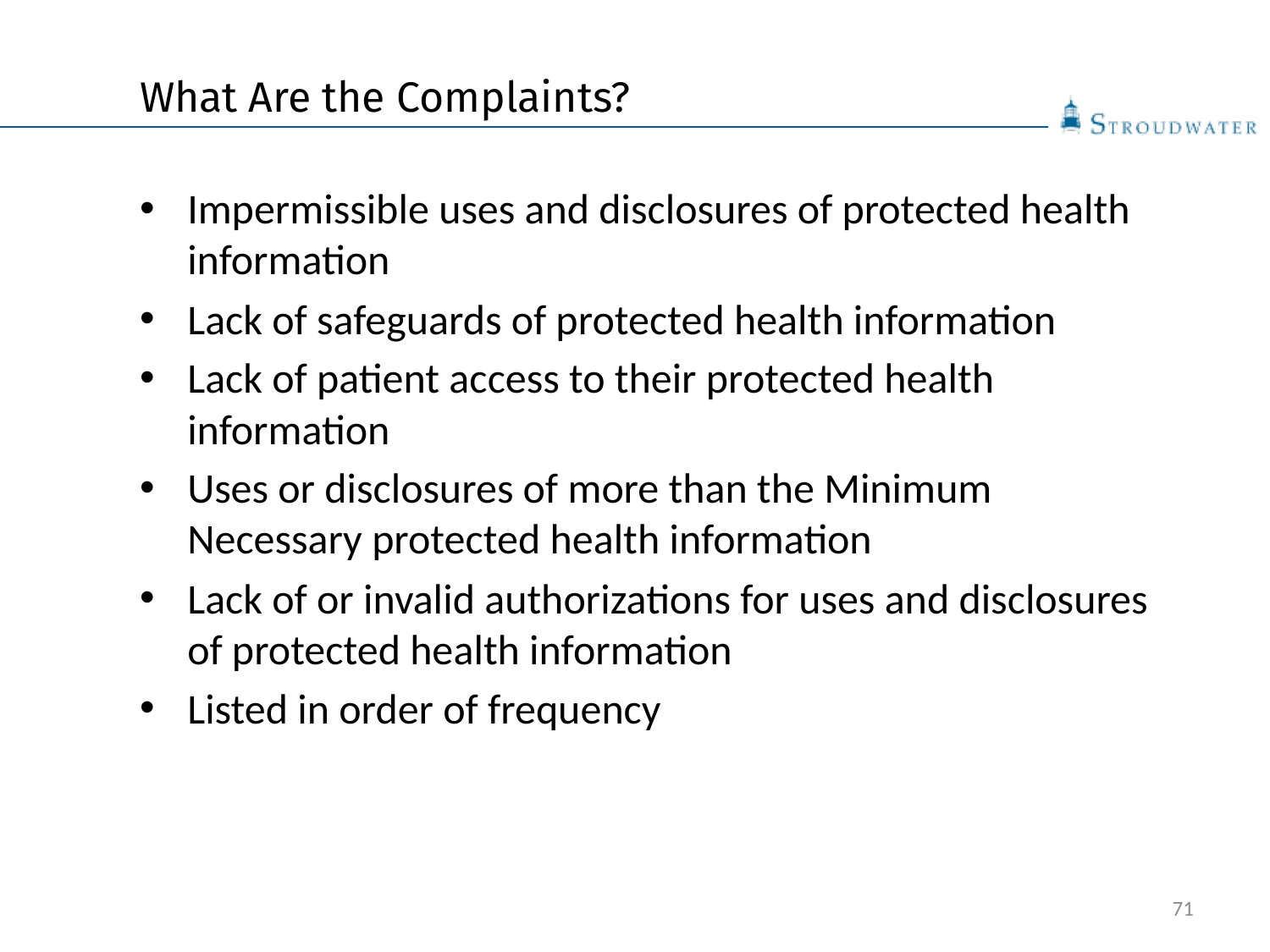

# What Are the Complaints?
Impermissible uses and disclosures of protected health information
Lack of safeguards of protected health information
Lack of patient access to their protected health information
Uses or disclosures of more than the Minimum Necessary protected health information
Lack of or invalid authorizations for uses and disclosures of protected health information
Listed in order of frequency

71